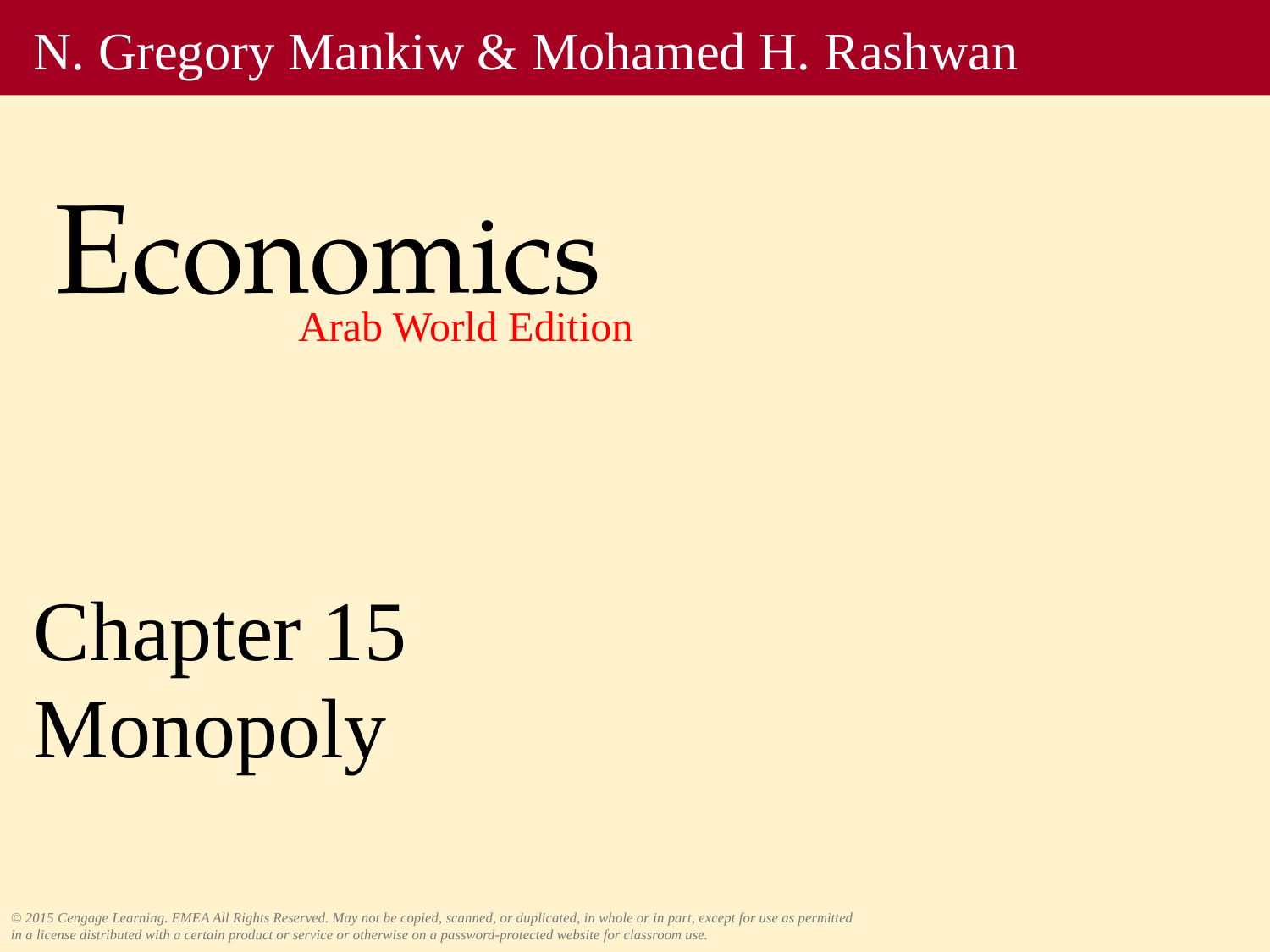

N. Gregory Mankiw & Mohamed H. Rashwan
Economics
Arab World Edition